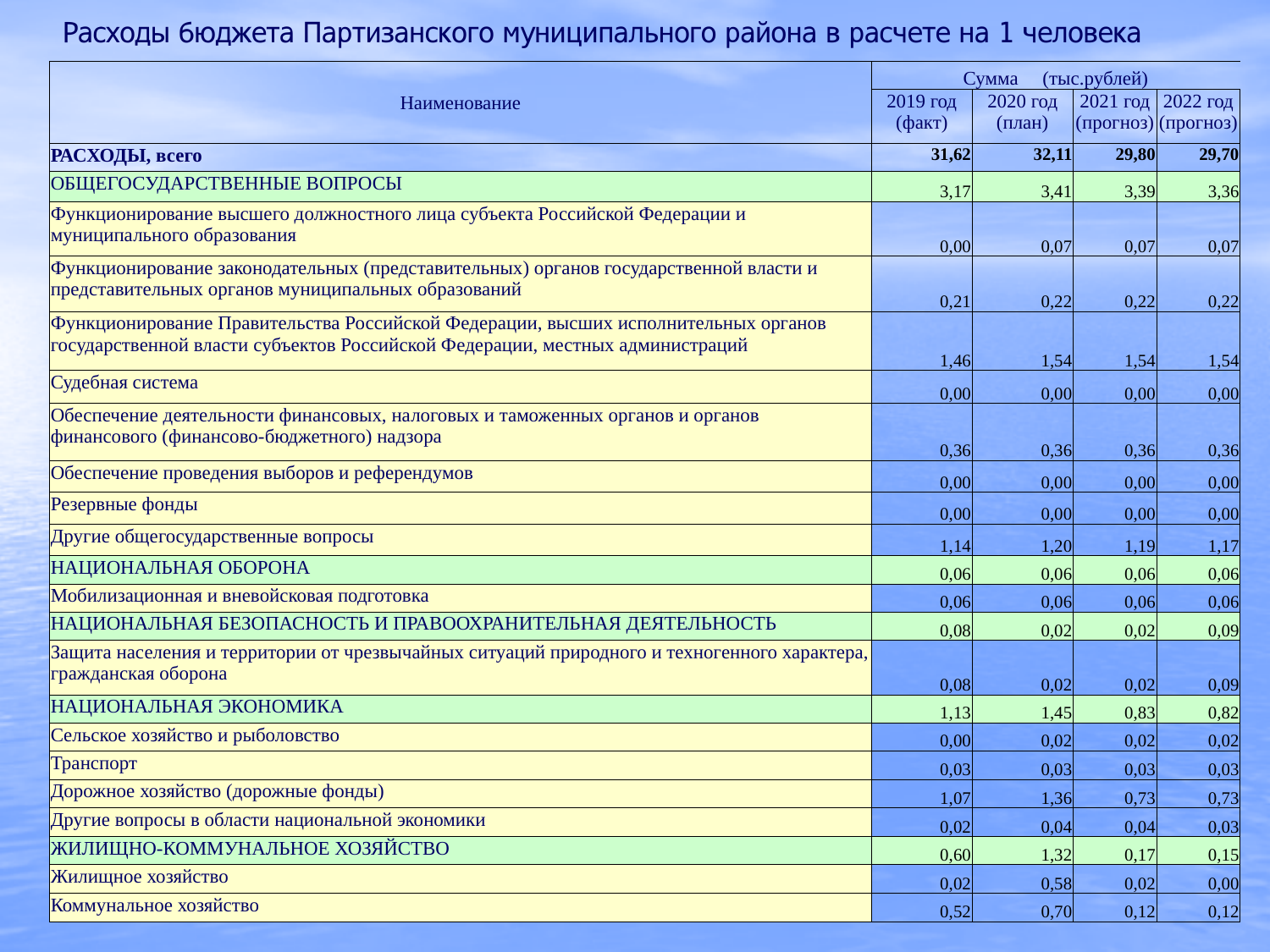

| Расходы бюджета Партизанского муниципального района в расчете на 1 человека |  |  |  |  |
| --- | --- | --- | --- | --- |
| Наименование | Сумма (тыс.рублей) |  |  |  |
|  | 2019 год (факт) | 2020 год (план) | 2021 год (прогноз) | 2022 год (прогноз) |
| РАСХОДЫ, всего | 31,62 | 32,11 | 29,80 | 29,70 |
| ОБЩЕГОСУДАРСТВЕННЫЕ ВОПРОСЫ | 3,17 | 3,41 | 3,39 | 3,36 |
| Функционирование высшего должностного лица субъекта Российской Федерации и муниципального образования | 0,00 | 0,07 | 0,07 | 0,07 |
| Функционирование законодательных (представительных) органов государственной власти и представительных органов муниципальных образований | 0,21 | 0,22 | 0,22 | 0,22 |
| Функционирование Правительства Российской Федерации, высших исполнительных органов государственной власти субъектов Российской Федерации, местных администраций | 1,46 | 1,54 | 1,54 | 1,54 |
| Судебная система | 0,00 | 0,00 | 0,00 | 0,00 |
| Обеспечение деятельности финансовых, налоговых и таможенных органов и органов финансового (финансово-бюджетного) надзора | 0,36 | 0,36 | 0,36 | 0,36 |
| Обеспечение проведения выборов и референдумов | 0,00 | 0,00 | 0,00 | 0,00 |
| Резервные фонды | 0,00 | 0,00 | 0,00 | 0,00 |
| Другие общегосударственные вопросы | 1,14 | 1,20 | 1,19 | 1,17 |
| НАЦИОНАЛЬНАЯ ОБОРОНА | 0,06 | 0,06 | 0,06 | 0,06 |
| Мобилизационная и вневойсковая подготовка | 0,06 | 0,06 | 0,06 | 0,06 |
| НАЦИОНАЛЬНАЯ БЕЗОПАСНОСТЬ И ПРАВООХРАНИТЕЛЬНАЯ ДЕЯТЕЛЬНОСТЬ | 0,08 | 0,02 | 0,02 | 0,09 |
| Защита населения и территории от чрезвычайных ситуаций природного и техногенного характера, гражданская оборона | 0,08 | 0,02 | 0,02 | 0,09 |
| НАЦИОНАЛЬНАЯ ЭКОНОМИКА | 1,13 | 1,45 | 0,83 | 0,82 |
| Сельское хозяйство и рыболовство | 0,00 | 0,02 | 0,02 | 0,02 |
| Транспорт | 0,03 | 0,03 | 0,03 | 0,03 |
| Дорожное хозяйство (дорожные фонды) | 1,07 | 1,36 | 0,73 | 0,73 |
| Другие вопросы в области национальной экономики | 0,02 | 0,04 | 0,04 | 0,03 |
| ЖИЛИЩНО-КОММУНАЛЬНОЕ ХОЗЯЙСТВО | 0,60 | 1,32 | 0,17 | 0,15 |
| Жилищное хозяйство | 0,02 | 0,58 | 0,02 | 0,00 |
| Коммунальное хозяйство | 0,52 | 0,70 | 0,12 | 0,12 |